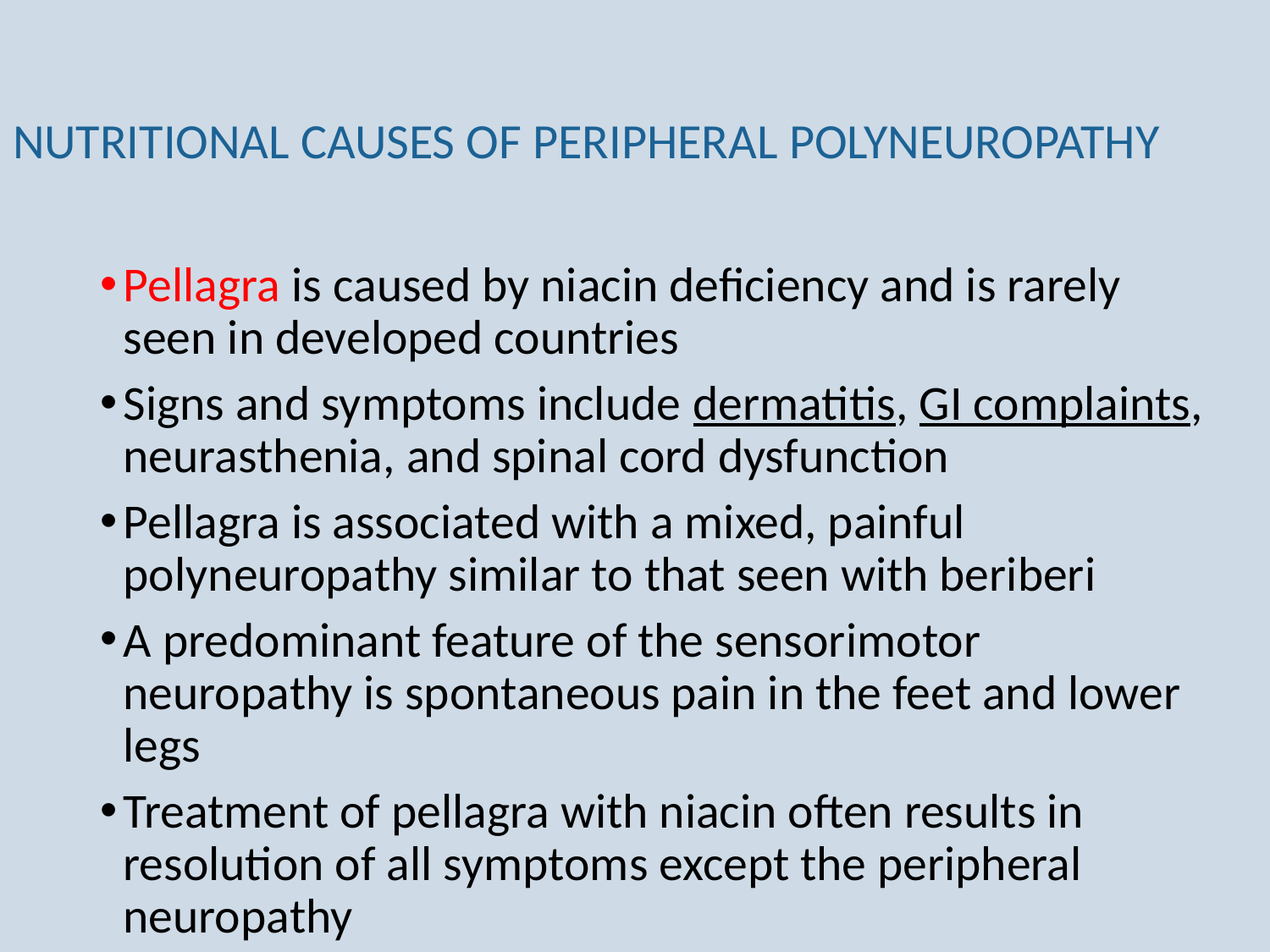

# NUTRITIONAL CAUSES OF PERIPHERAL POLYNEUROPATHY
Pellagra is caused by niacin deficiency and is rarely seen in developed countries
Signs and symptoms include dermatitis, GI complaints, neurasthenia, and spinal cord dysfunction
Pellagra is associated with a mixed, painful polyneuropathy similar to that seen with beriberi
A predominant feature of the sensorimotor neuropathy is spontaneous pain in the feet and lower legs
Treatment of pellagra with niacin often results in resolution of all symptoms except the peripheral neuropathy